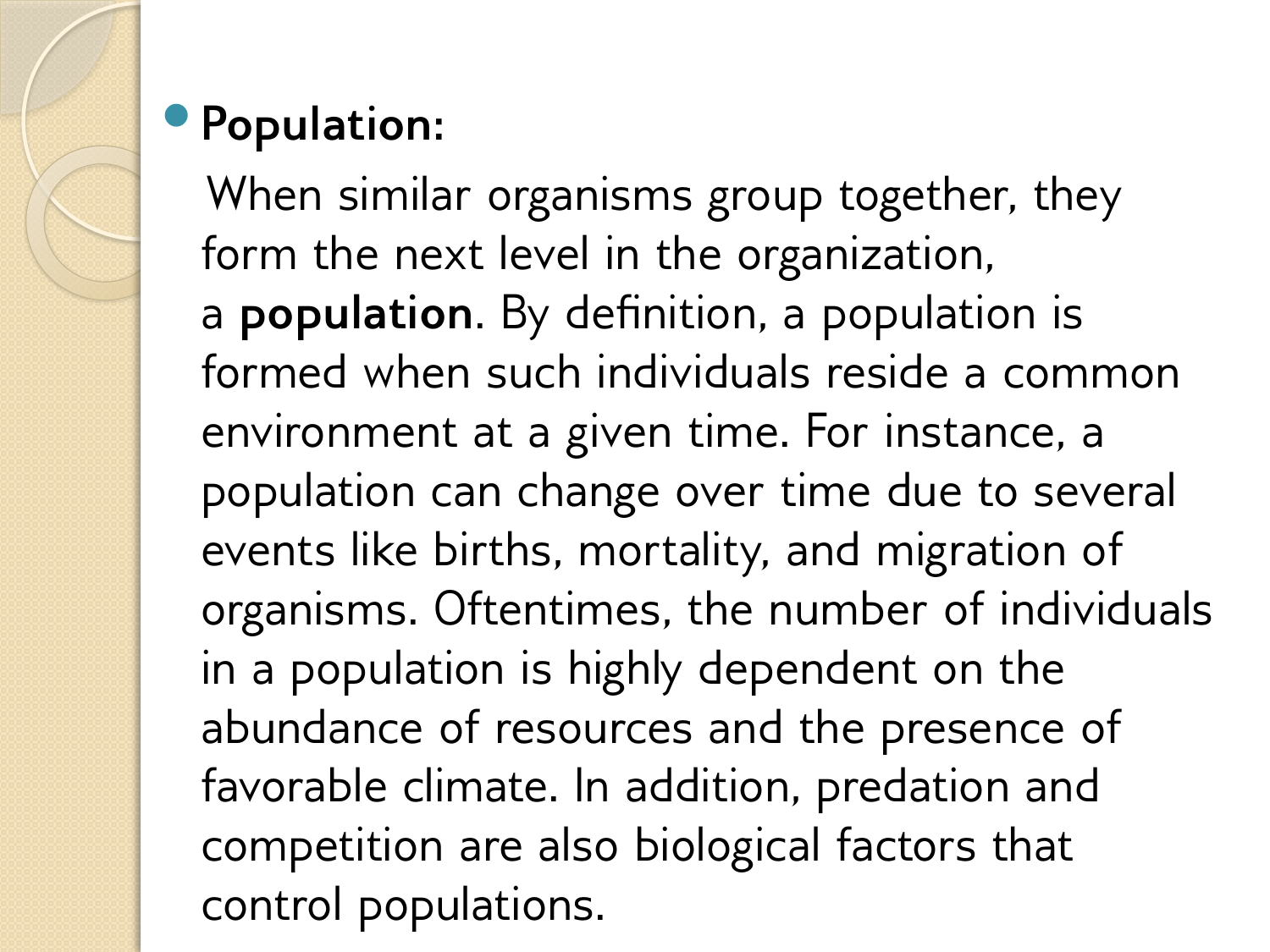

Population:
   When similar organisms group together, they form the next level in the organization, a population. By definition, a population is formed when such individuals reside a common environment at a given time. For instance, a population can change over time due to several events like births, mortality, and migration of organisms. Oftentimes, the number of individuals in a population is highly dependent on the abundance of resources and the presence of favorable climate. In addition, predation and competition are also biological factors that control populations.